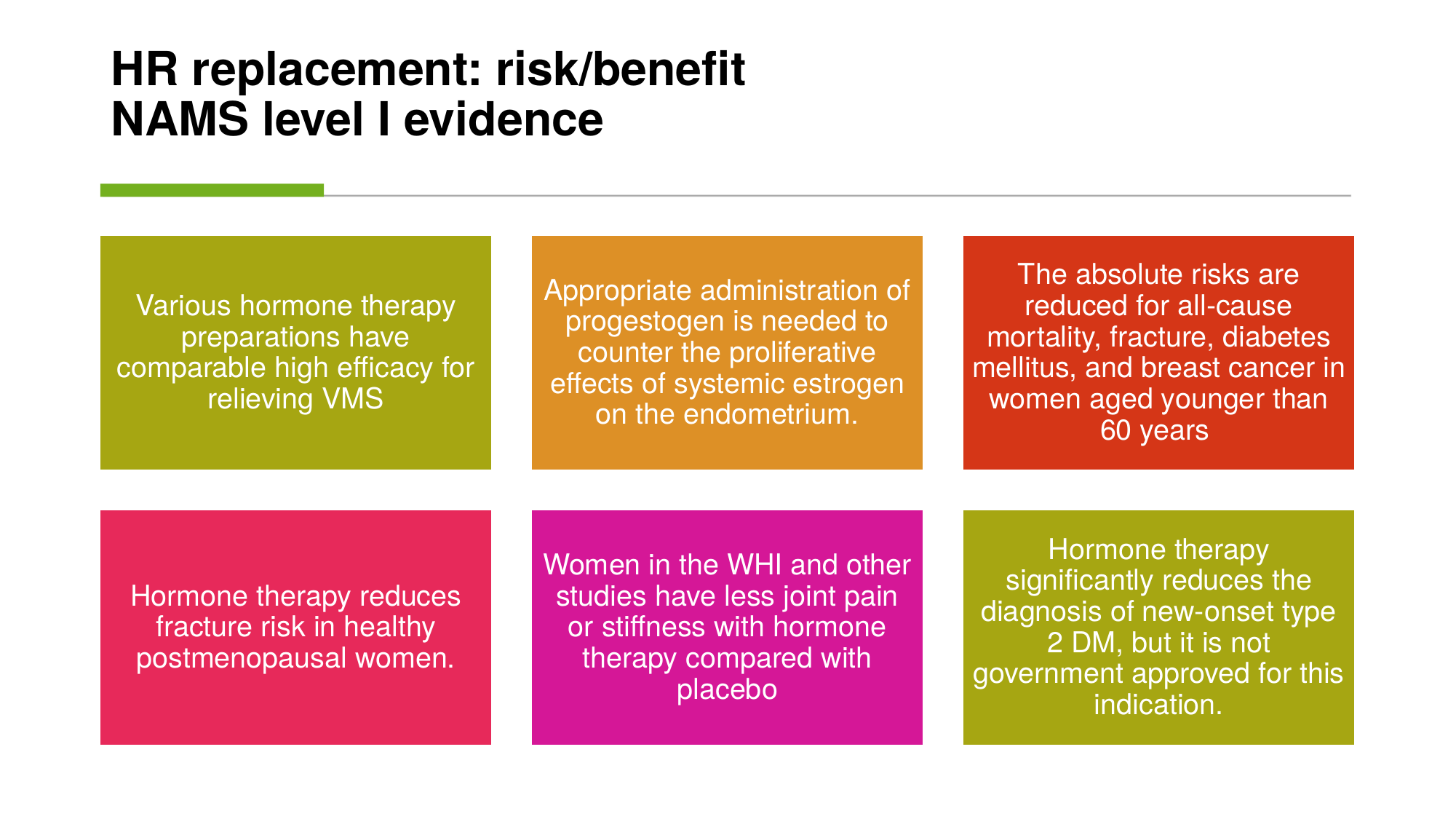

# HR replacement: risk/benefit NAMS level I evidence

Various hormone therapy preparations have comparable high efficacy for relieving VMS
Appropriate administration of progestogen is needed to counter the proliferative effects of systemic estrogen on the endometrium.
The absolute risks are reduced for all-cause mortality, fracture, diabetes mellitus, and breast cancer in women aged younger than 60 years
Hormone therapy reduces fracture risk in healthy postmenopausal women.
Women in the WHI and other studies have less joint pain or stiffness with hormone therapy compared with placebo
Hormone therapy significantly reduces the diagnosis of new-onset type 2 DM, but it is not government approved for this indication.